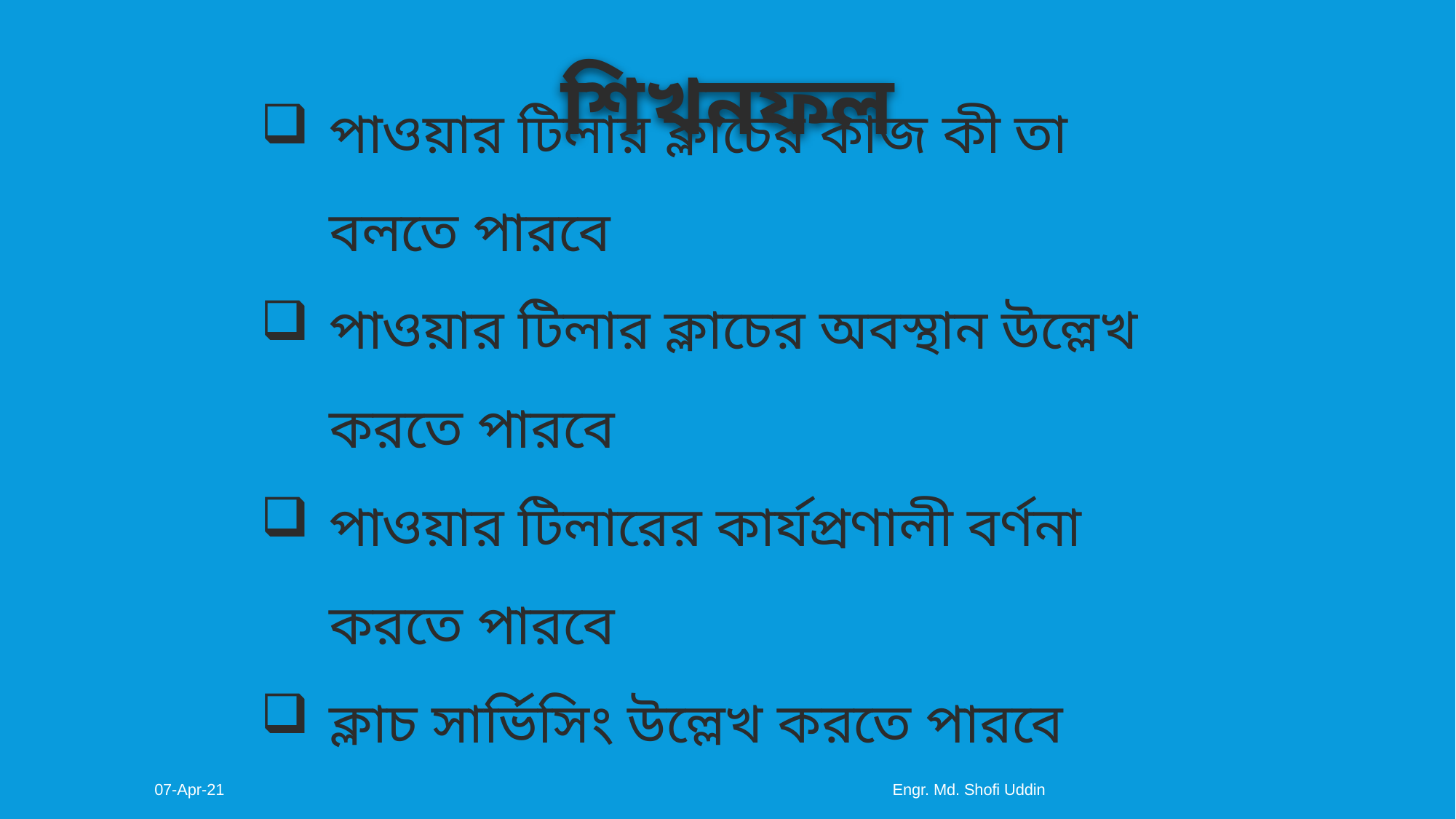

শিখনফল
পাওয়ার টিলার ক্লাচের কাজ কী তা বলতে পারবে
পাওয়ার টিলার ক্লাচের অবস্থান উল্লেখ করতে পারবে
পাওয়ার টিলারের কার্যপ্রণালী বর্ণনা করতে পারবে
ক্লাচ সার্ভিসিং উল্লেখ করতে পারবে
07-Apr-21
Engr. Md. Shofi Uddin